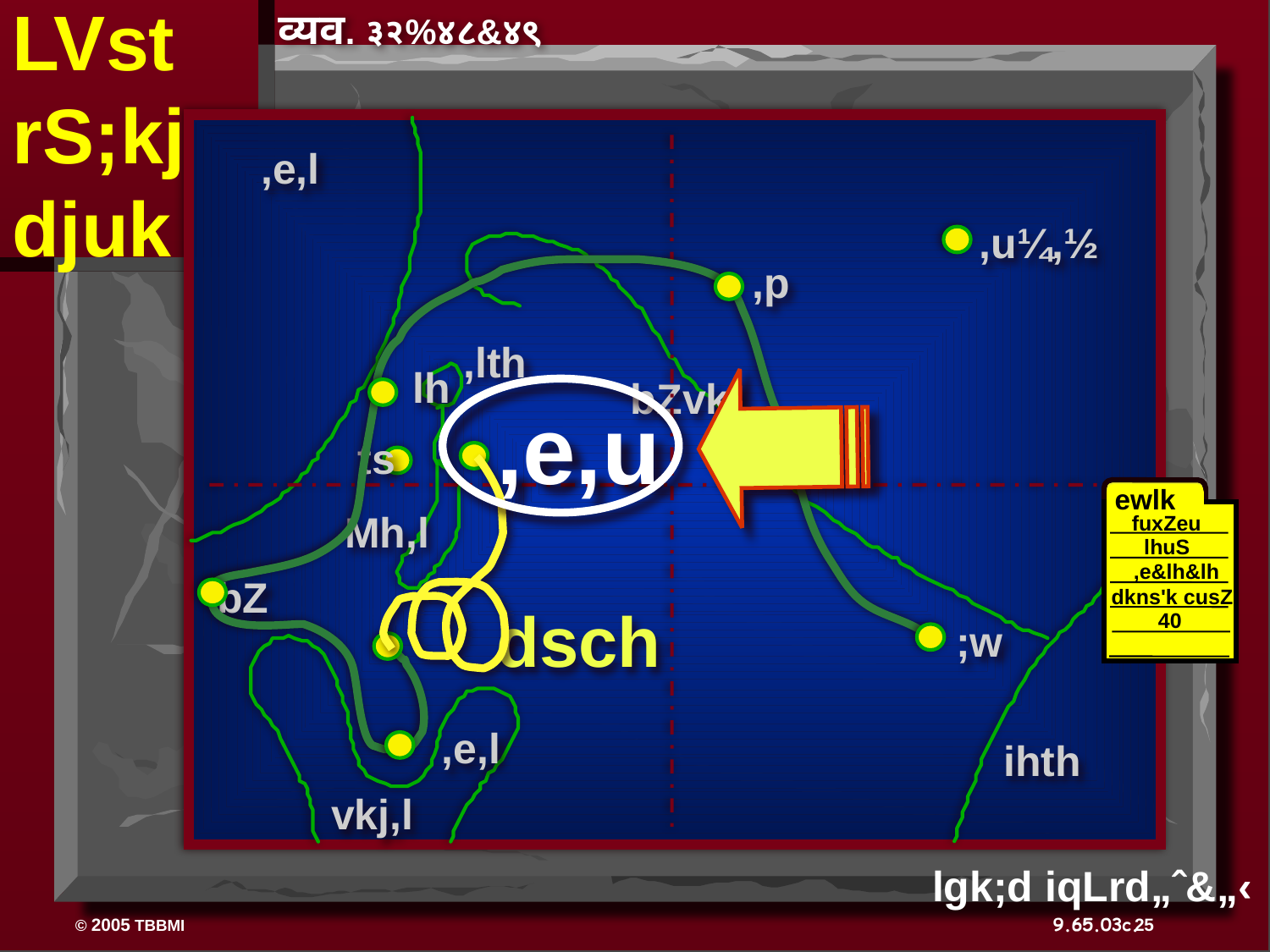

LVst
rS;kj
djuk
व्यव. ३२%४८&४९

,e,l

,u¼,½

,p

,lth
lh

bZvkj

B

ts

Mh,l

bZ

dsch

;w

,e,l

vkj,l
ihth

,e,u

ewlk

fuxZeu
lhuS

,e&lh&lh

dkns'k cusZ

40
40

lgk;d iqLrd„ˆ&„‹

25